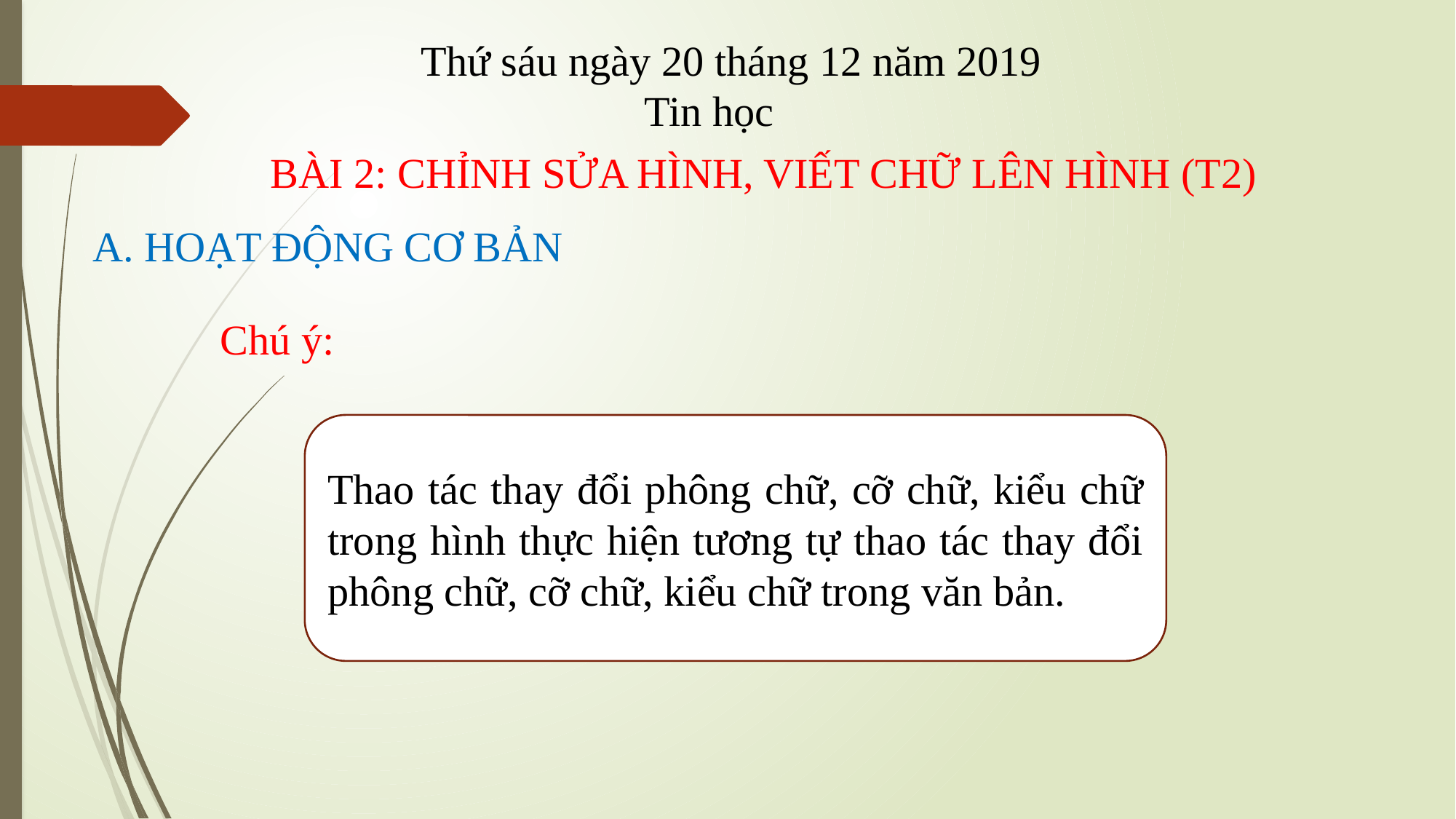

Thứ sáu ngày 20 tháng 12 năm 2019
Tin học
BÀI 2: CHỈNH SỬA HÌNH, VIẾT CHỮ LÊN HÌNH (T2)
A. HOẠT ĐỘNG CƠ BẢN
Chú ý:
Thao tác thay đổi phông chữ, cỡ chữ, kiểu chữ trong hình thực hiện tương tự thao tác thay đổi phông chữ, cỡ chữ, kiểu chữ trong văn bản.